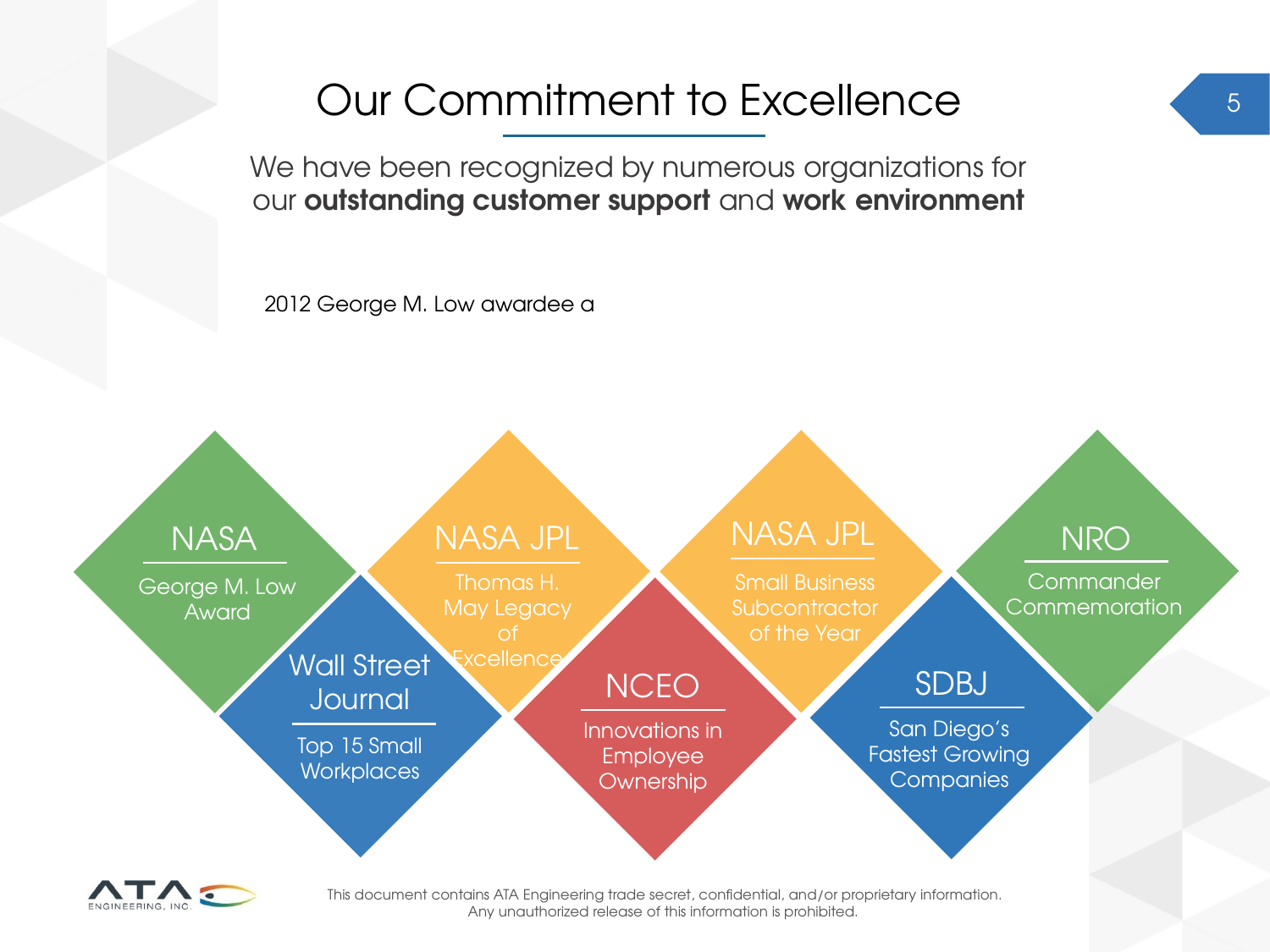

Our Commitment to Excellence
We have been recognized by numerous organizations for our outstanding customer support and work environment

2012 George M. Low awardee as JPL’s small business services nominee
NASA JPL
NASA JPL
NRO
NASA
Commander Commemoration
Small Business Subcontractor of the Year
Thomas H. May Legacy of Excellence
George M. Low Award
SDBJ
NCEO
Wall Street Journal
San Diego’s Fastest Growing Companies
Innovations in Employee Ownership
Top 15 Small Workplaces